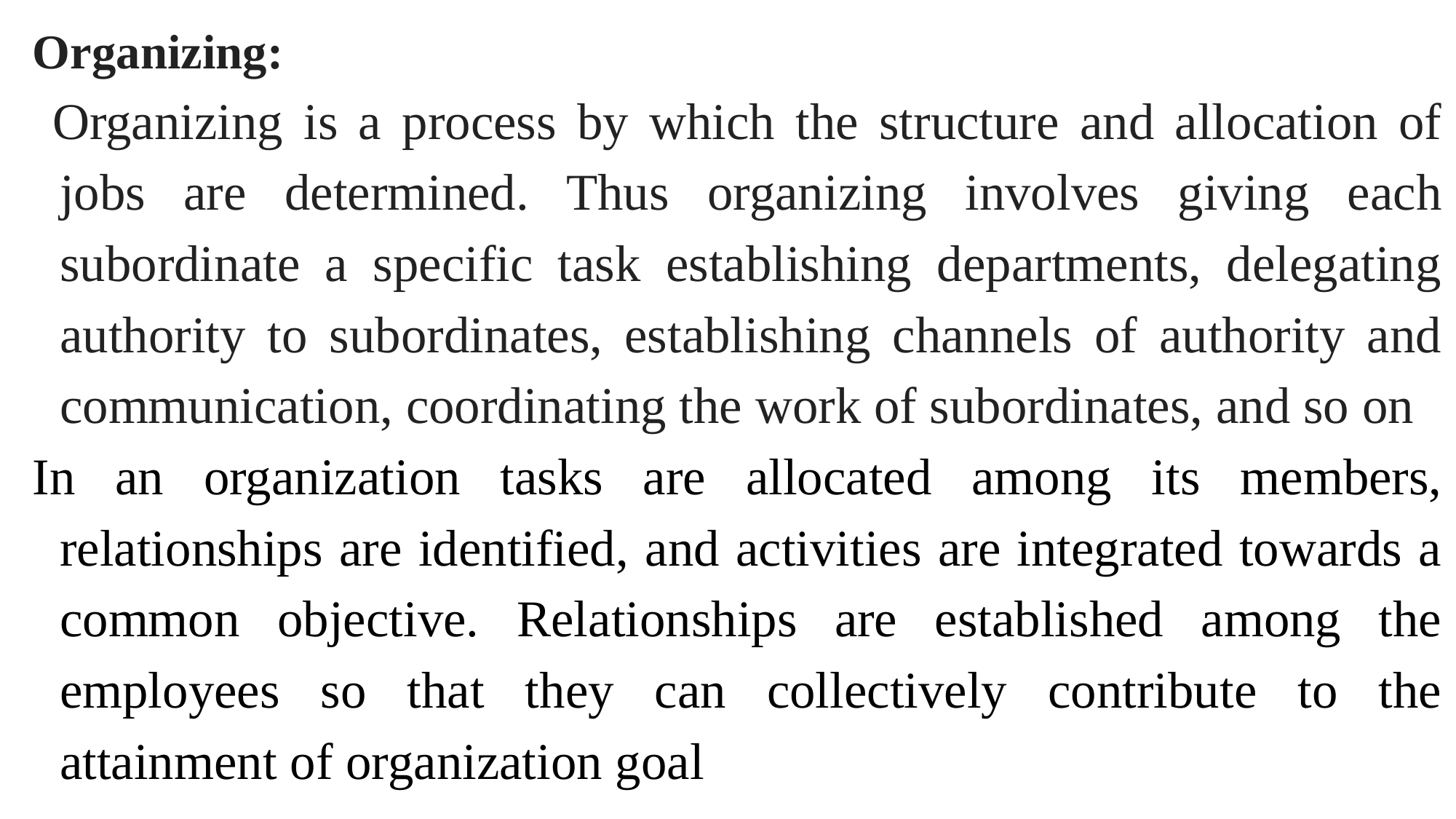

Organizing:
 Organizing is a process by which the structure and allocation of jobs are determined. Thus organizing involves giving each subordinate a specific task establishing departments, delegating authority to subordinates, establishing channels of authority and communication, coordinating the work of subordinates, and so on
In an organization tasks are allocated among its members, relationships are identified, and activities are integrated towards a common objective. Relationships are established among the employees so that they can collectively contribute to the attainment of organization goal